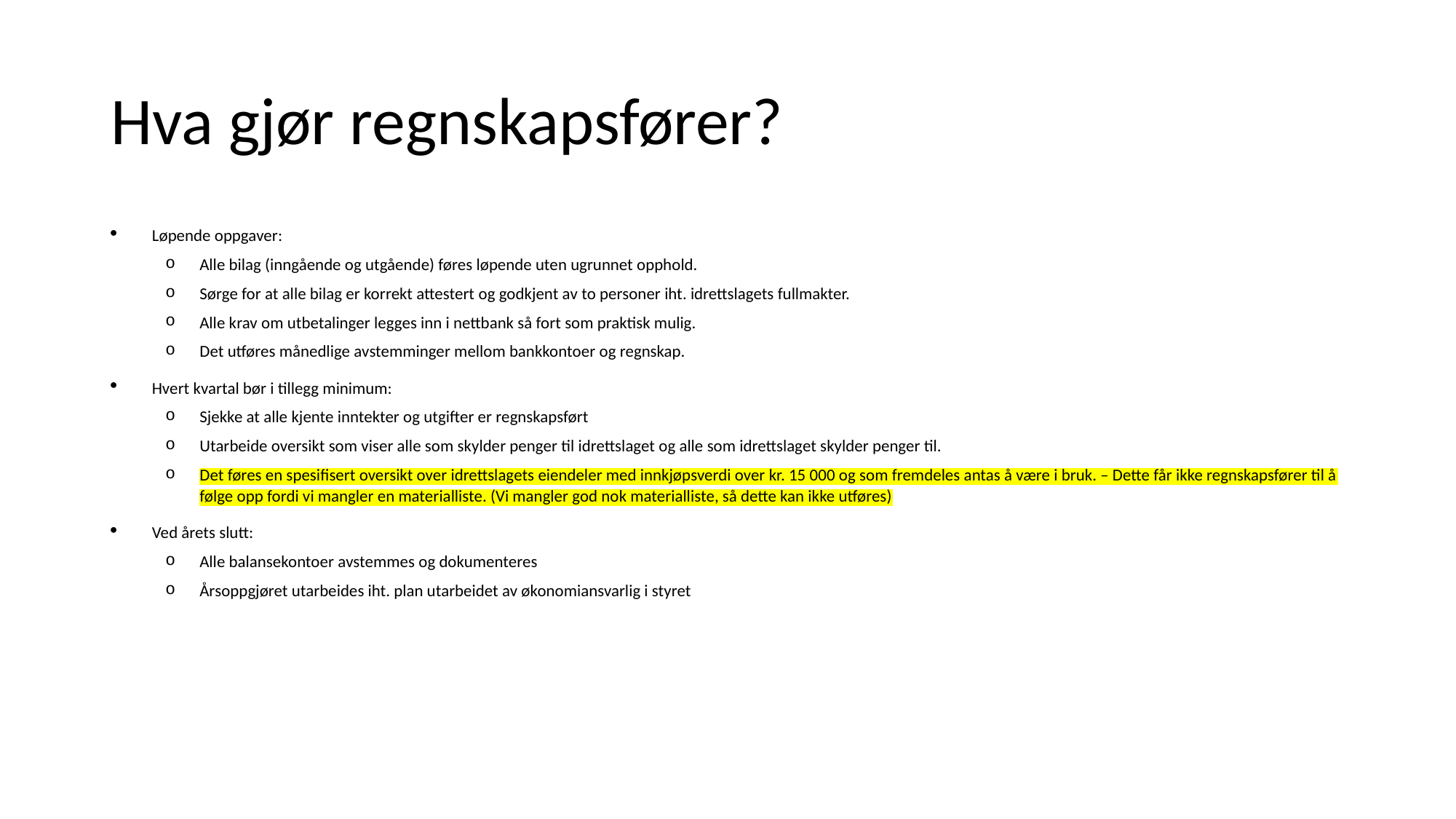

# Hva gjør regnskapsfører?
Løpende oppgaver:
Alle bilag (inngående og utgående) føres løpende uten ugrunnet opphold.
Sørge for at alle bilag er korrekt attestert og godkjent av to personer iht. idrettslagets fullmakter.
Alle krav om utbetalinger legges inn i nettbank så fort som praktisk mulig.
Det utføres månedlige avstemminger mellom bankkontoer og regnskap.
Hvert kvartal bør i tillegg minimum:
Sjekke at alle kjente inntekter og utgifter er regnskapsført
Utarbeide oversikt som viser alle som skylder penger til idrettslaget og alle som idrettslaget skylder penger til.
Det føres en spesifisert oversikt over idrettslagets eiendeler med innkjøpsverdi over kr. 15 000 og som fremdeles antas å være i bruk. – Dette får ikke regnskapsfører til å følge opp fordi vi mangler en materialliste. (Vi mangler god nok materialliste, så dette kan ikke utføres)
Ved årets slutt:
Alle balansekontoer avstemmes og dokumenteres
Årsoppgjøret utarbeides iht. plan utarbeidet av økonomiansvarlig i styret